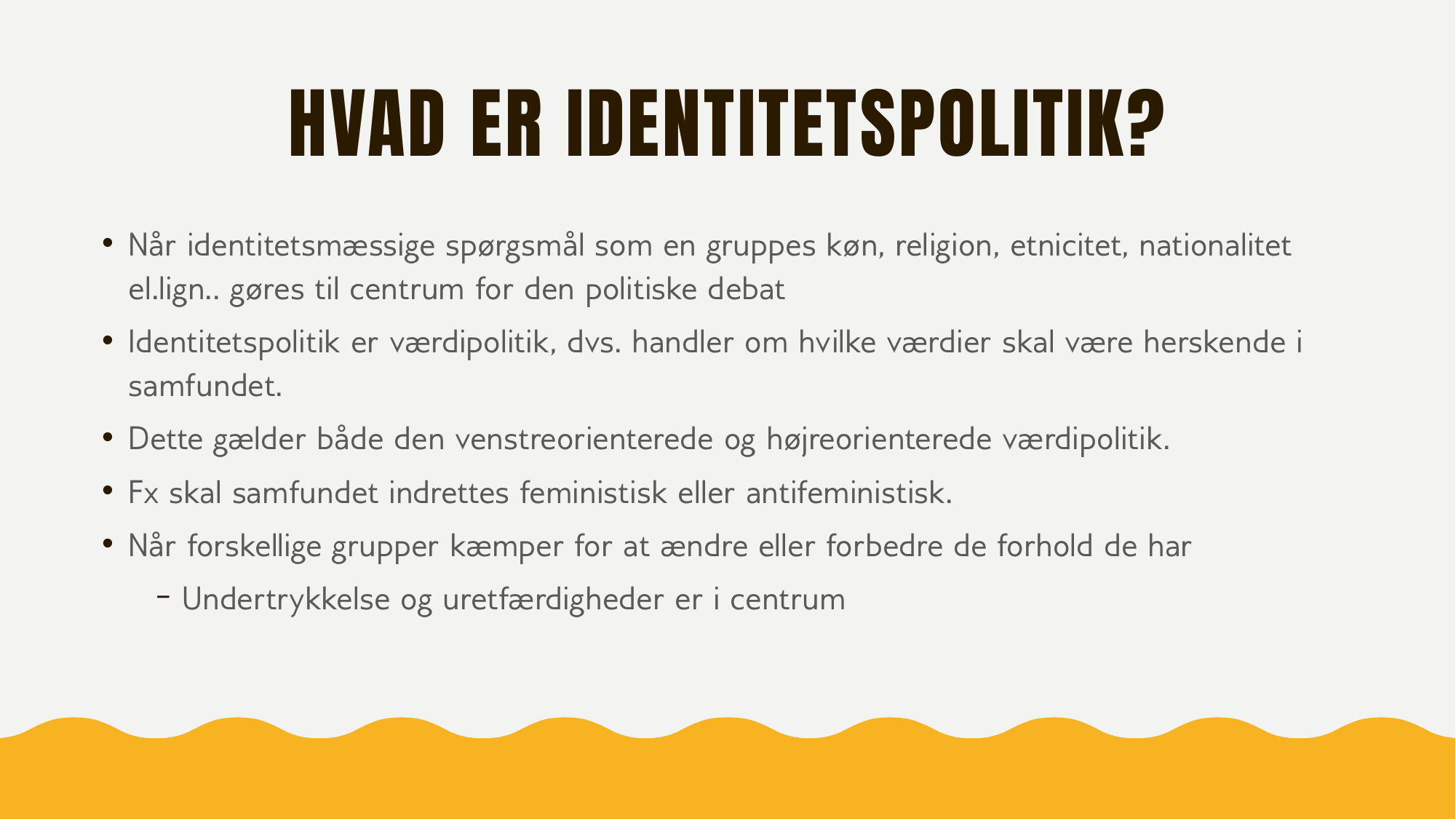

# Hvad er Identitetspolitik?
Når identitetsmæssige spørgsmål som en gruppes køn, religion, etnicitet, nationalitet el.lign.. gøres til centrum for den politiske debat
Identitetspolitik er værdipolitik, dvs. handler om hvilke værdier skal være herskende i samfundet.
Dette gælder både den venstreorienterede og højreorienterede værdipolitik.
Fx skal samfundet indrettes feministisk eller antifeministisk.
Når forskellige grupper kæmper for at ændre eller forbedre de forhold de har
Undertrykkelse og uretfærdigheder er i centrum